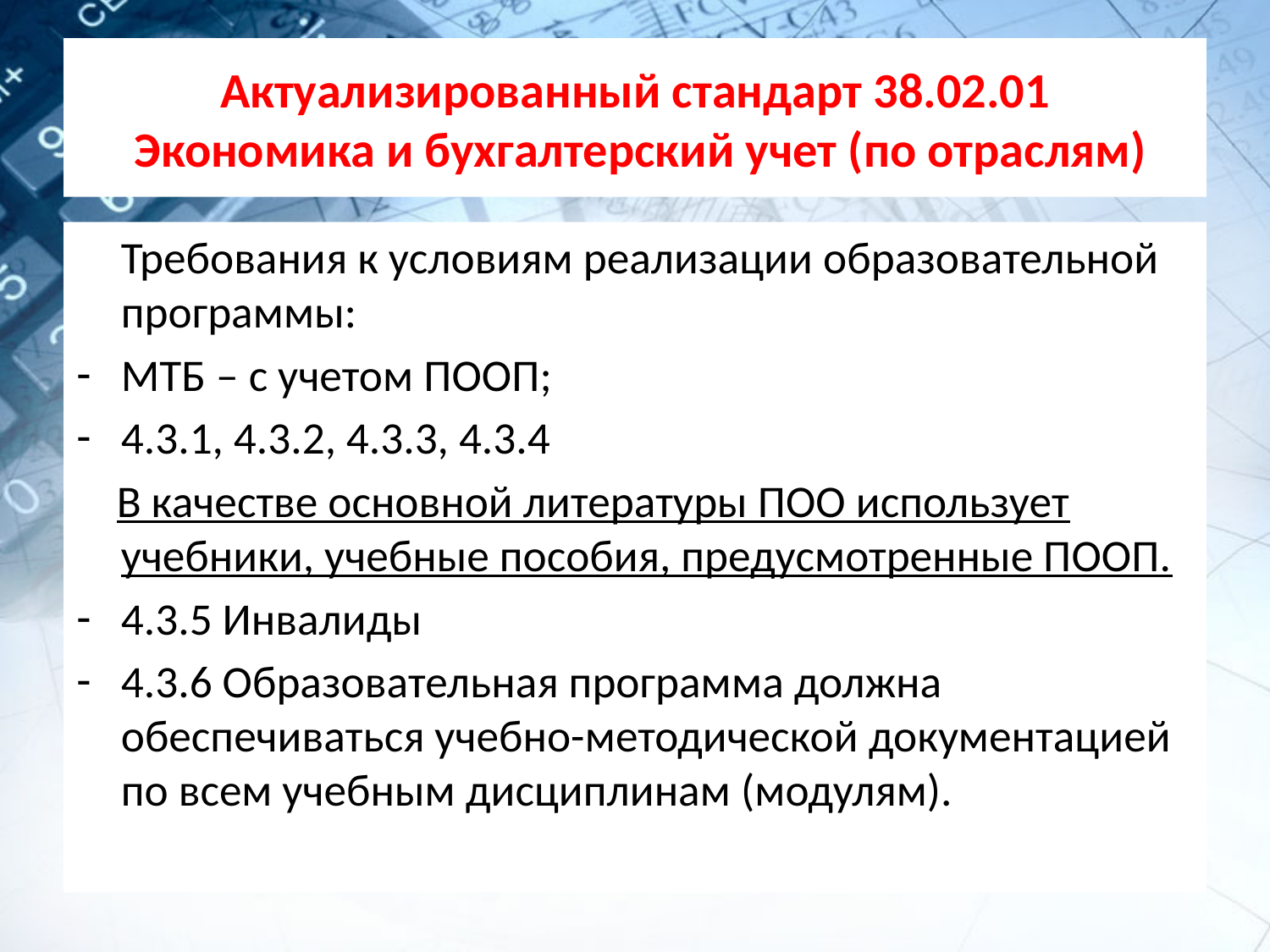

# Актуализированный стандарт 38.02.01 Экономика и бухгалтерский учет (по отраслям)
	Требования к условиям реализации образовательной программы:
МТБ – с учетом ПООП;
4.3.1, 4.3.2, 4.3.3, 4.3.4
    В качестве основной литературы ПОО использует учебники, учебные пособия, предусмотренные ПООП.
4.3.5 Инвалиды
4.3.6 Образовательная программа должна обеспечиваться учебно-методической документацией по всем учебным дисциплинам (модулям).